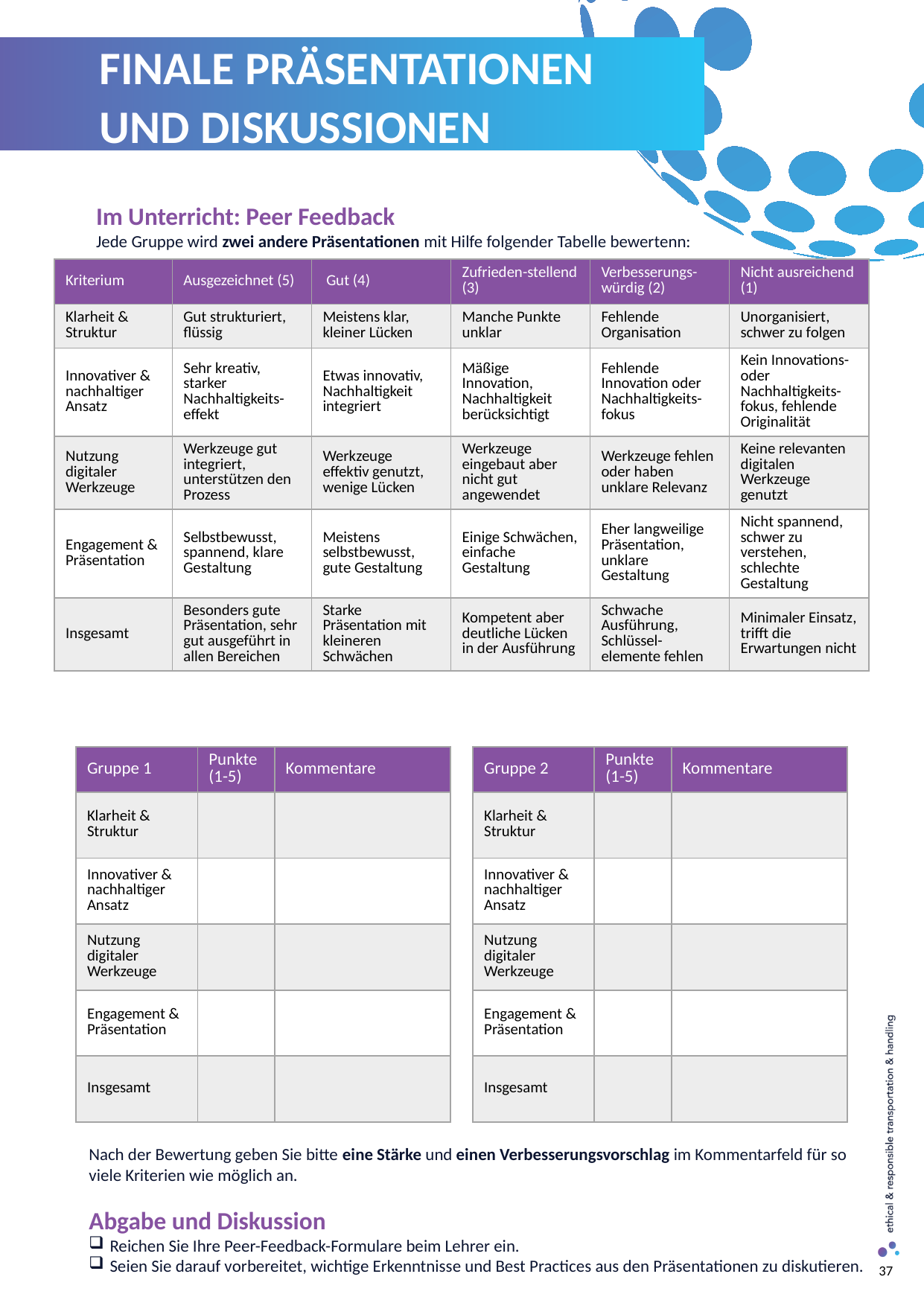

FINALE PRÄSENTATIONEN UND DISKUSSIONEN
Im Unterricht: Peer Feedback
Jede Gruppe wird zwei andere Präsentationen mit Hilfe folgender Tabelle bewertenn:
| Kriterium | Ausgezeichnet (5) | Gut (4) | Zufrieden-stellend (3) | Verbesserungs-würdig (2) | Nicht ausreichend (1) |
| --- | --- | --- | --- | --- | --- |
| Klarheit & Struktur | Gut strukturiert, flüssig | Meistens klar, kleiner Lücken | Manche Punkte unklar | Fehlende Organisation | Unorganisiert, schwer zu folgen |
| Innovativer & nachhaltiger Ansatz | Sehr kreativ, starker Nachhaltigkeits-effekt | Etwas innovativ, Nachhaltigkeit integriert | Mäßige Innovation, Nachhaltigkeit berücksichtigt | Fehlende Innovation oder Nachhaltigkeits-fokus | Kein Innovations- oder Nachhaltigkeits-fokus, fehlende Originalität |
| Nutzung digitaler Werkzeuge | Werkzeuge gut integriert, unterstützen den Prozess | Werkzeuge effektiv genutzt, wenige Lücken | Werkzeuge eingebaut aber nicht gut angewendet | Werkzeuge fehlen oder haben unklare Relevanz | Keine relevanten digitalen Werkzeuge genutzt |
| Engagement & Präsentation | Selbstbewusst, spannend, klare Gestaltung | Meistens selbstbewusst, gute Gestaltung | Einige Schwächen, einfache Gestaltung | Eher langweilige Präsentation, unklare Gestaltung | Nicht spannend, schwer zu verstehen, schlechte Gestaltung |
| Insgesamt | Besonders gute Präsentation, sehr gut ausgeführt in allen Bereichen | Starke Präsentation mit kleineren Schwächen | Kompetent aber deutliche Lücken in der Ausführung | Schwache Ausführung, Schlüssel-elemente fehlen | Minimaler Einsatz, trifft die Erwartungen nicht |
| Gruppe 1 | Punkte (1-5) | Kommentare |
| --- | --- | --- |
| Klarheit & Struktur |  |  |
| Innovativer & nachhaltiger Ansatz |  |  |
| Nutzung digitaler Werkzeuge |  |  |
| Engagement & Präsentation |  |  |
| Insgesamt |  |  |
| Gruppe 2 | Punkte (1-5) | Kommentare |
| --- | --- | --- |
| Klarheit & Struktur |  |  |
| Innovativer & nachhaltiger Ansatz |  |  |
| Nutzung digitaler Werkzeuge |  |  |
| Engagement & Präsentation |  |  |
| Insgesamt |  |  |
Nach der Bewertung geben Sie bitte eine Stärke und einen Verbesserungsvorschlag im Kommentarfeld für so viele Kriterien wie möglich an.

Abgabe und Diskussion
Reichen Sie Ihre Peer-Feedback-Formulare beim Lehrer ein.
Seien Sie darauf vorbereitet, wichtige Erkenntnisse und Best Practices aus den Präsentationen zu diskutieren.

37